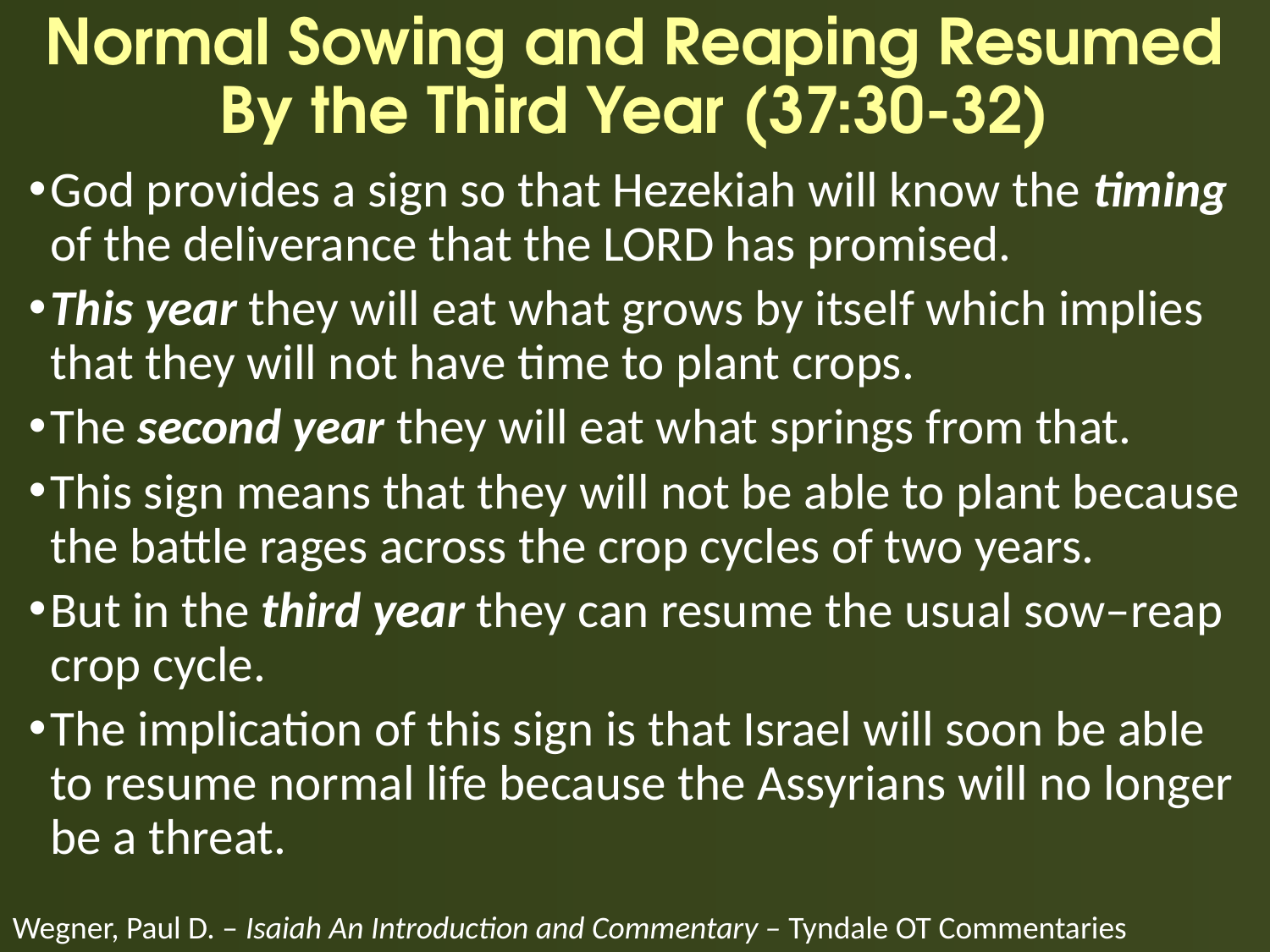

# Normal Sowing and Reaping Resumed By the Third Year (37:30-32)
God provides a sign so that Hezekiah will know the timing of the deliverance that the LORD has promised.
This year they will eat what grows by itself which implies that they will not have time to plant crops.
The second year they will eat what springs from that.
This sign means that they will not be able to plant because the battle rages across the crop cycles of two years.
But in the third year they can resume the usual sow–reap crop cycle.
The implication of this sign is that Israel will soon be able to resume normal life because the Assyrians will no longer be a threat.

Wegner, Paul D. – Isaiah An Introduction and Commentary – Tyndale OT Commentaries